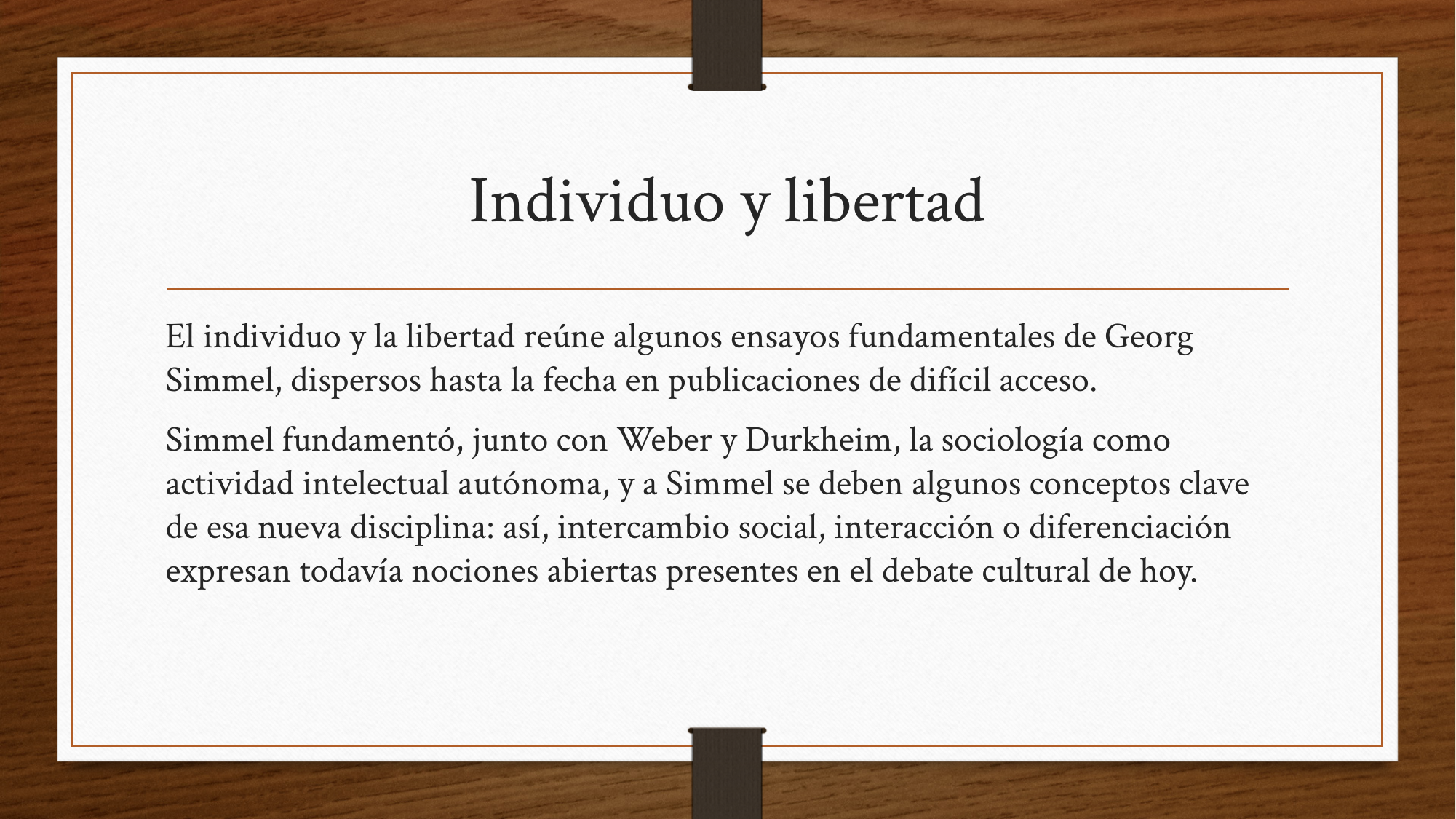

# Individuo y libertad
El individuo y la libertad reúne algunos ensayos fundamentales de Georg Simmel, dispersos hasta la fecha en publicaciones de difícil acceso.
Simmel fundamentó, junto con Weber y Durkheim, la sociología como actividad intelectual autónoma, y a Simmel se deben algunos conceptos clave de esa nueva disciplina: así, intercambio social, interacción o diferenciación expresan todavía nociones abiertas presentes en el debate cultural de hoy.